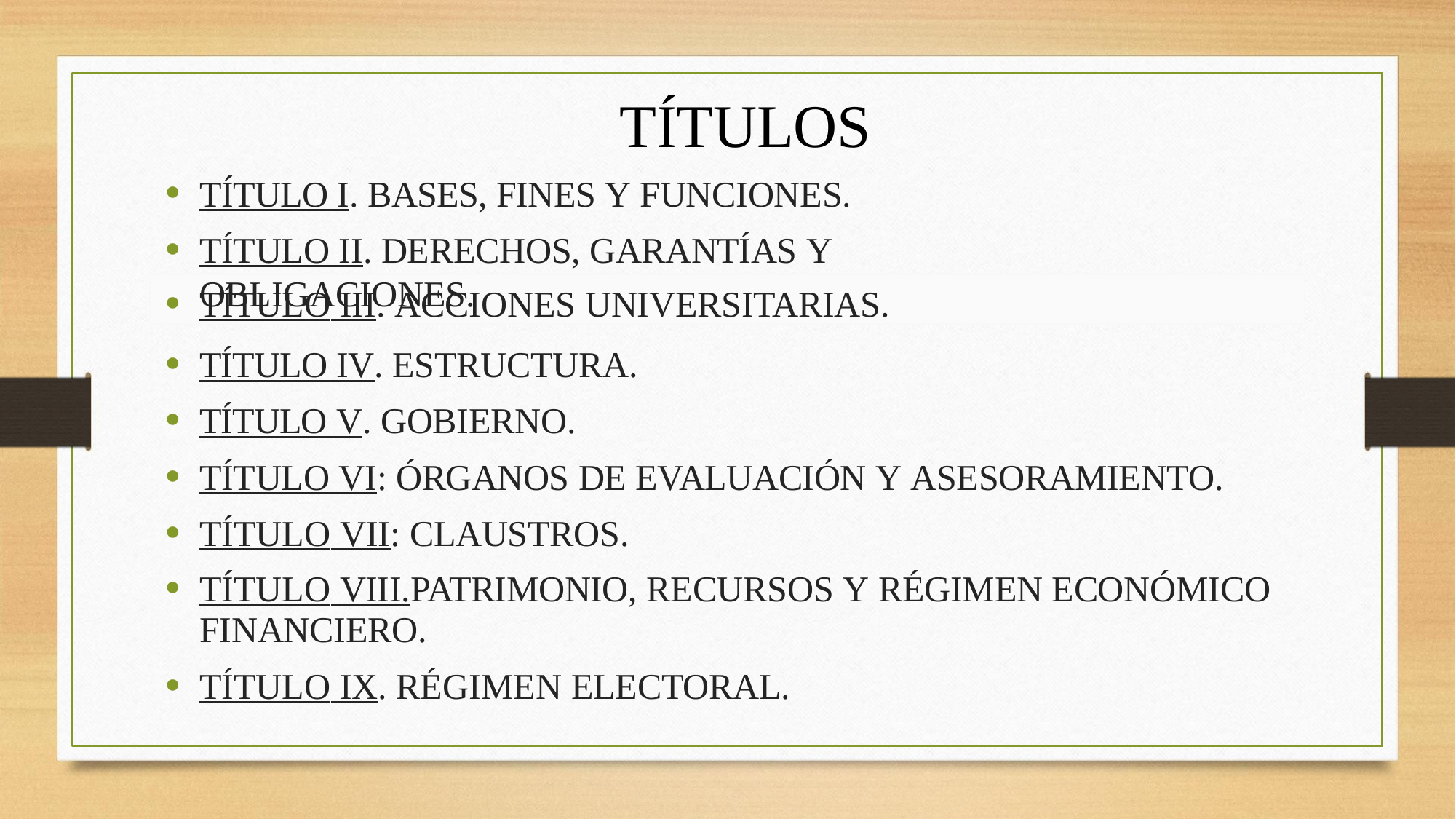

# TÍTULOS
TÍTULO I. BASES, FINES Y FUNCIONES.
TÍTULO II. DERECHOS, GARANTÍAS Y OBLIGACIONES.
TÍTULO III. ACCIONES UNIVERSITARIAS.
TÍTULO IV. ESTRUCTURA.
TÍTULO V. GOBIERNO.
TÍTULO VI: ÓRGANOS DE EVALUACIÓN Y ASESORAMIENTO.
TÍTULO VII: CLAUSTROS.
TÍTULO VIII.PATRIMONIO, RECURSOS Y RÉGIMEN ECONÓMICO FINANCIERO.
TÍTULO IX. RÉGIMEN ELECTORAL.